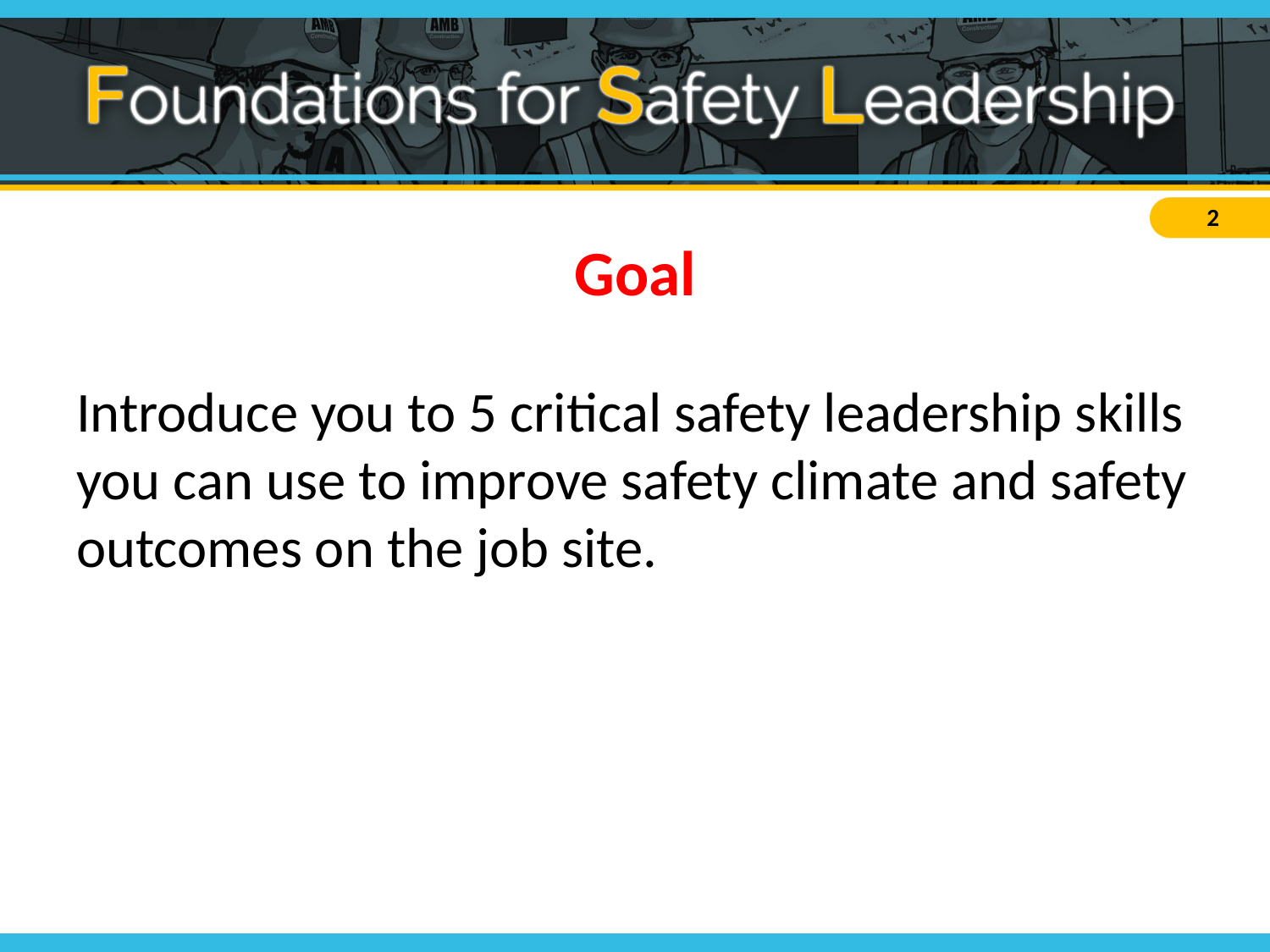

# Goal
Introduce you to 5 critical safety leadership skills you can use to improve safety climate and safety outcomes on the job site.